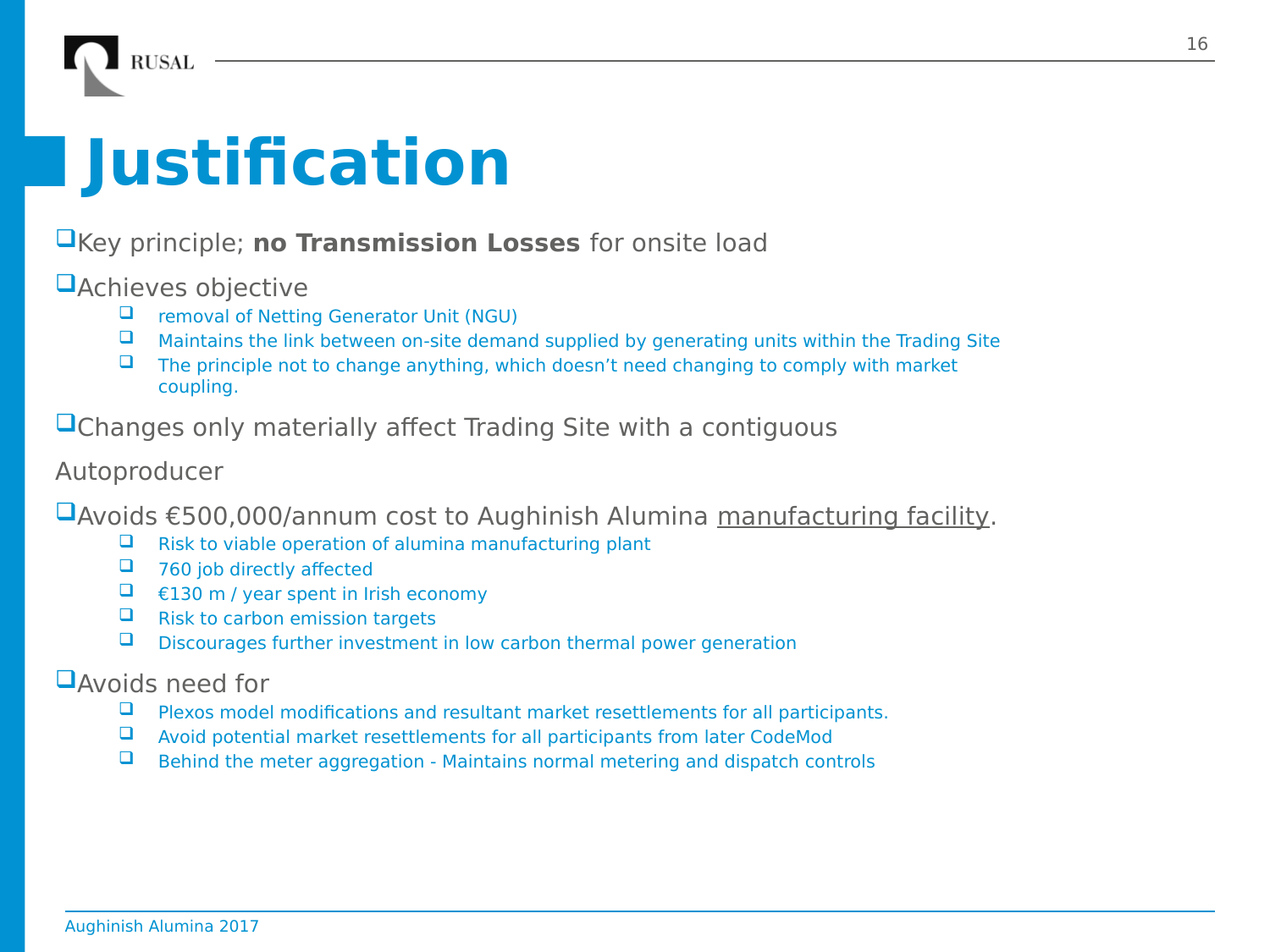

16
# Justification
Key principle; no Transmission Losses for onsite load
Achieves objective
removal of Netting Generator Unit (NGU)
Maintains the link between on-site demand supplied by generating units within the Trading Site
The principle not to change anything, which doesn’t need changing to comply with market coupling.
Changes only materially affect Trading Site with a contiguous Autoproducer
Avoids €500,000/annum cost to Aughinish Alumina manufacturing facility.
Risk to viable operation of alumina manufacturing plant
760 job directly affected
€130 m / year spent in Irish economy
Risk to carbon emission targets
Discourages further investment in low carbon thermal power generation
Avoids need for
Plexos model modifications and resultant market resettlements for all participants.
Avoid potential market resettlements for all participants from later CodeMod
Behind the meter aggregation - Maintains normal metering and dispatch controls